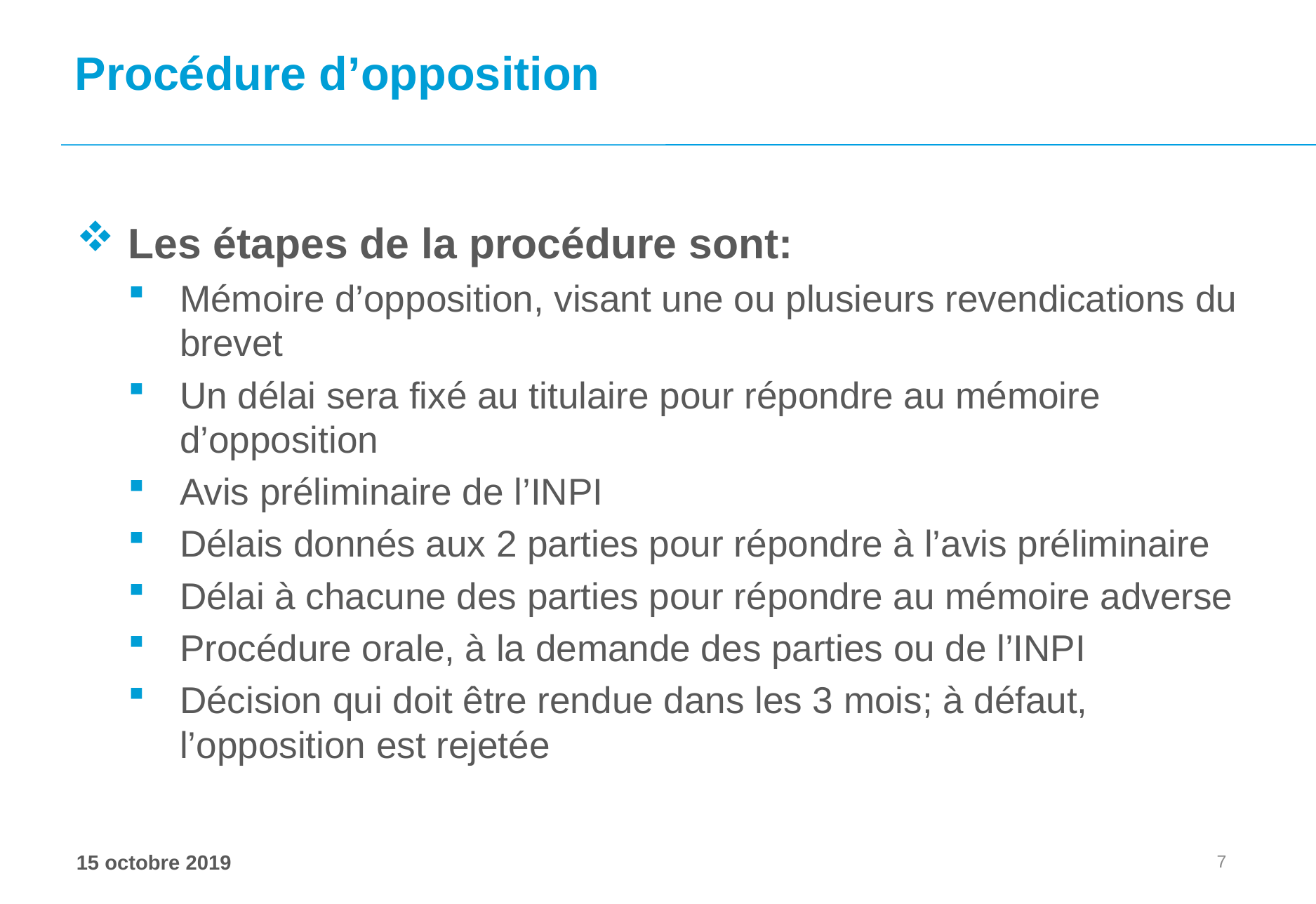

# Procédure d’opposition
Les étapes de la procédure sont:
Mémoire d’opposition, visant une ou plusieurs revendications du brevet
Un délai sera fixé au titulaire pour répondre au mémoire d’opposition
Avis préliminaire de l’INPI
Délais donnés aux 2 parties pour répondre à l’avis préliminaire
Délai à chacune des parties pour répondre au mémoire adverse
Procédure orale, à la demande des parties ou de l’INPI
Décision qui doit être rendue dans les 3 mois; à défaut, l’opposition est rejetée
7
15 octobre 2019